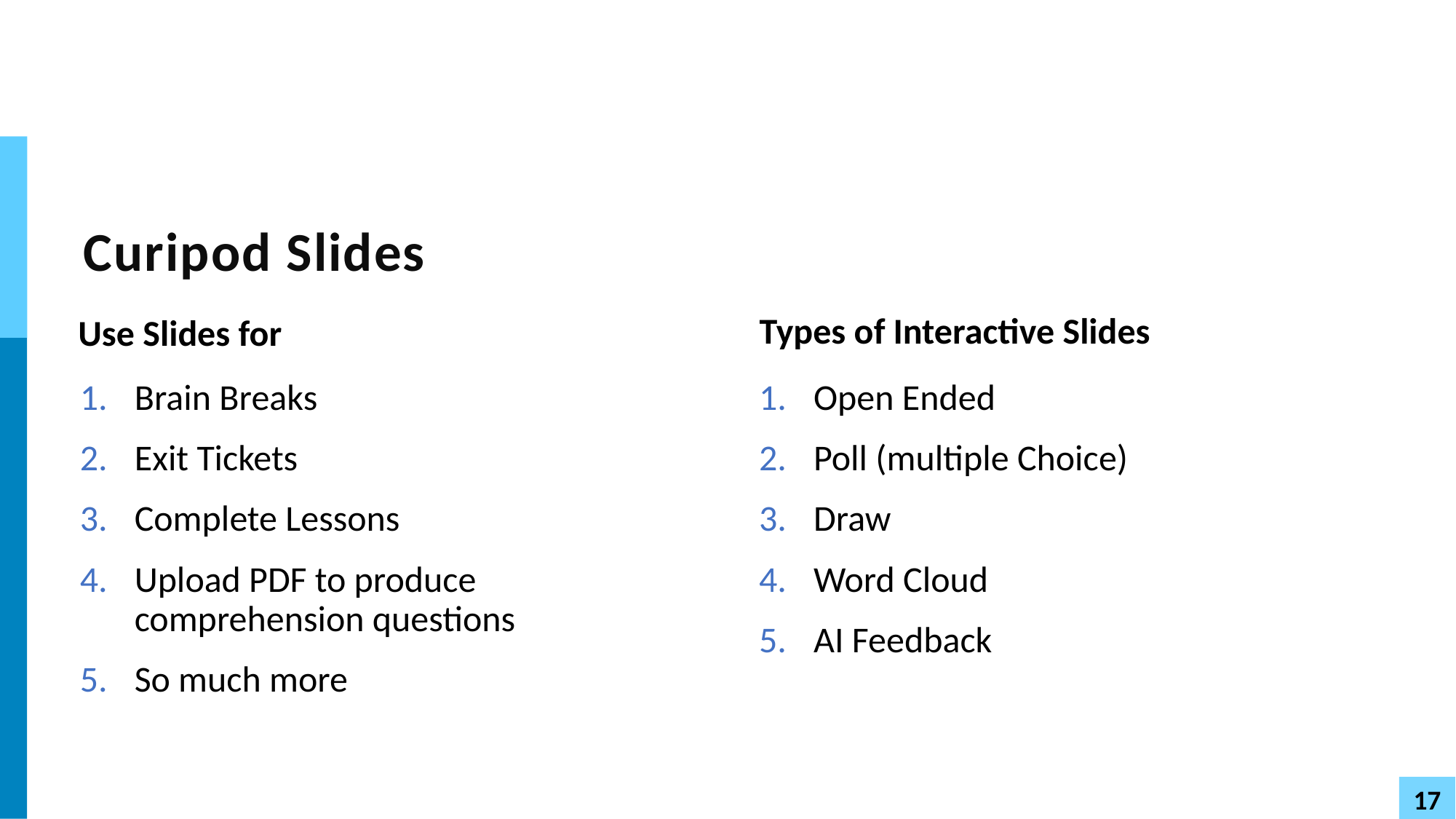

# Curipod Slides
Types of Interactive Slides
Use Slides for
Brain Breaks
Exit Tickets
Complete Lessons
Upload PDF to produce comprehension questions
So much more
Open Ended
Poll (multiple Choice)
Draw
Word Cloud
AI Feedback